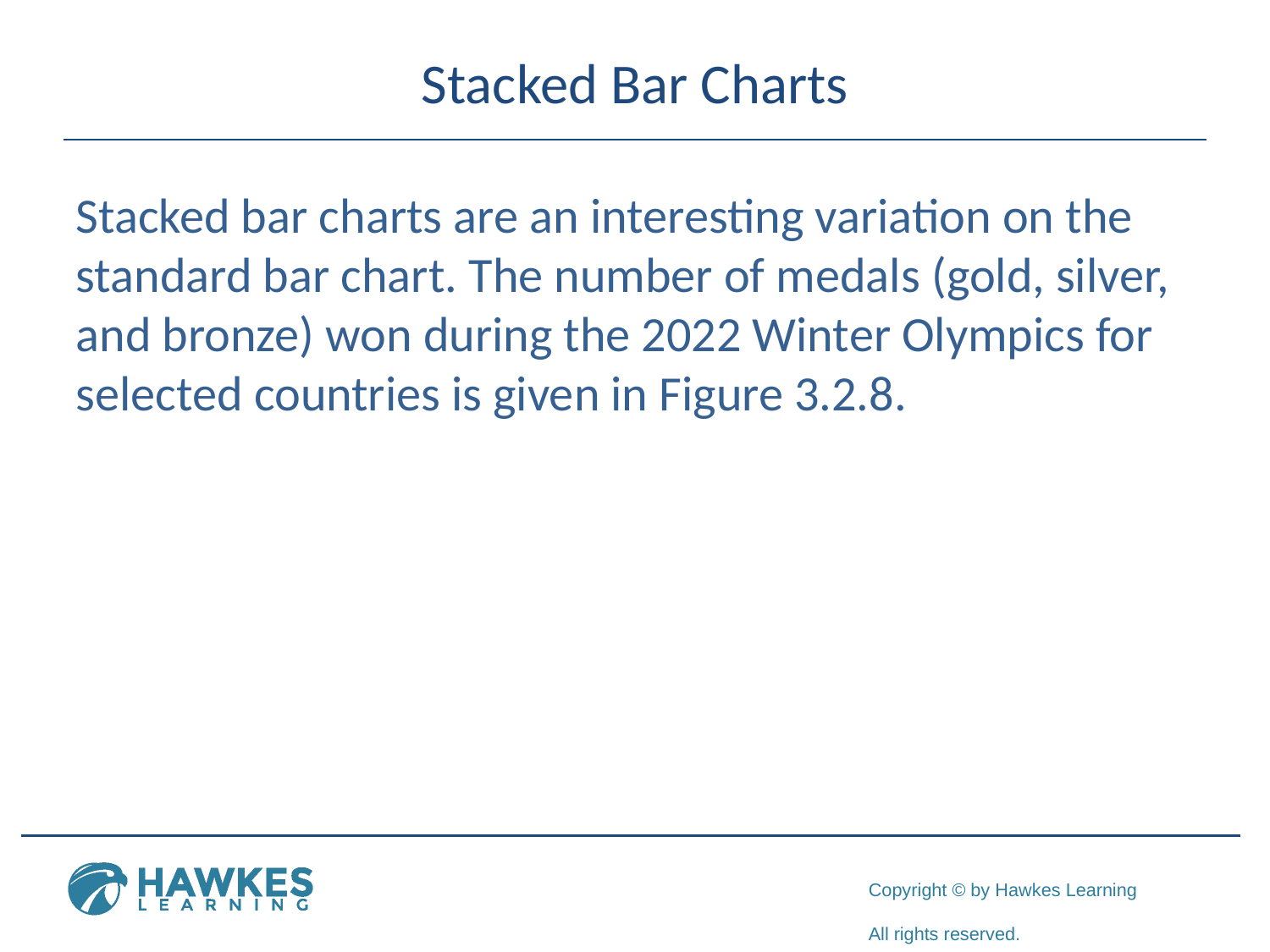

# Stacked Bar Charts
Stacked bar charts are an interesting variation on the standard bar chart. The number of medals (gold, silver, and bronze) won during the 2022 Winter Olympics for selected countries is given in Figure 3.2.8.